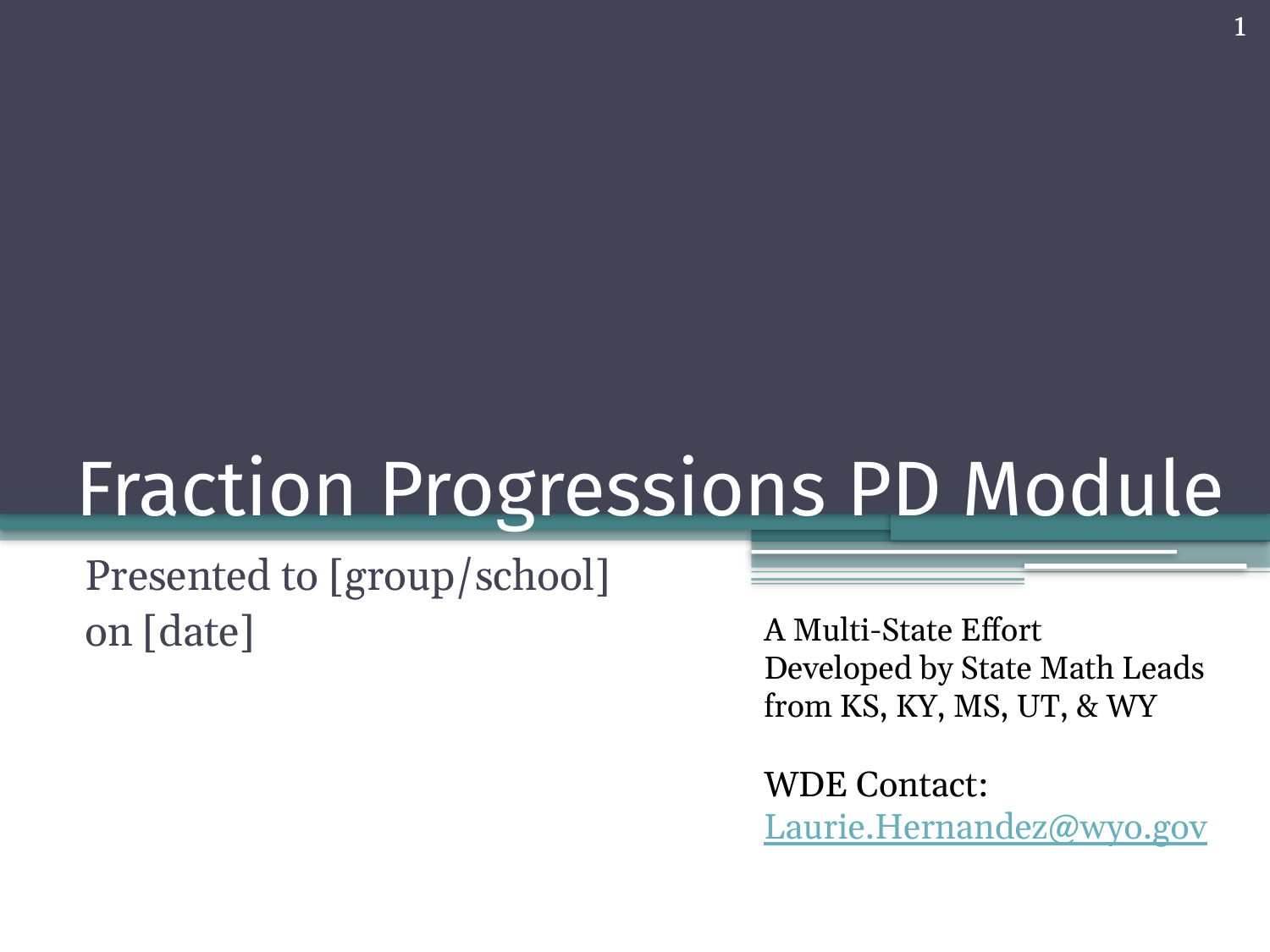

1
# Fraction Progressions PD Module
Presented to [group/school]
on [date]

A Multi-State Effort
Developed by State Math Leads from KS, KY, MS, UT, & WY

WDE Contact: Laurie.Hernandez@wyo.gov